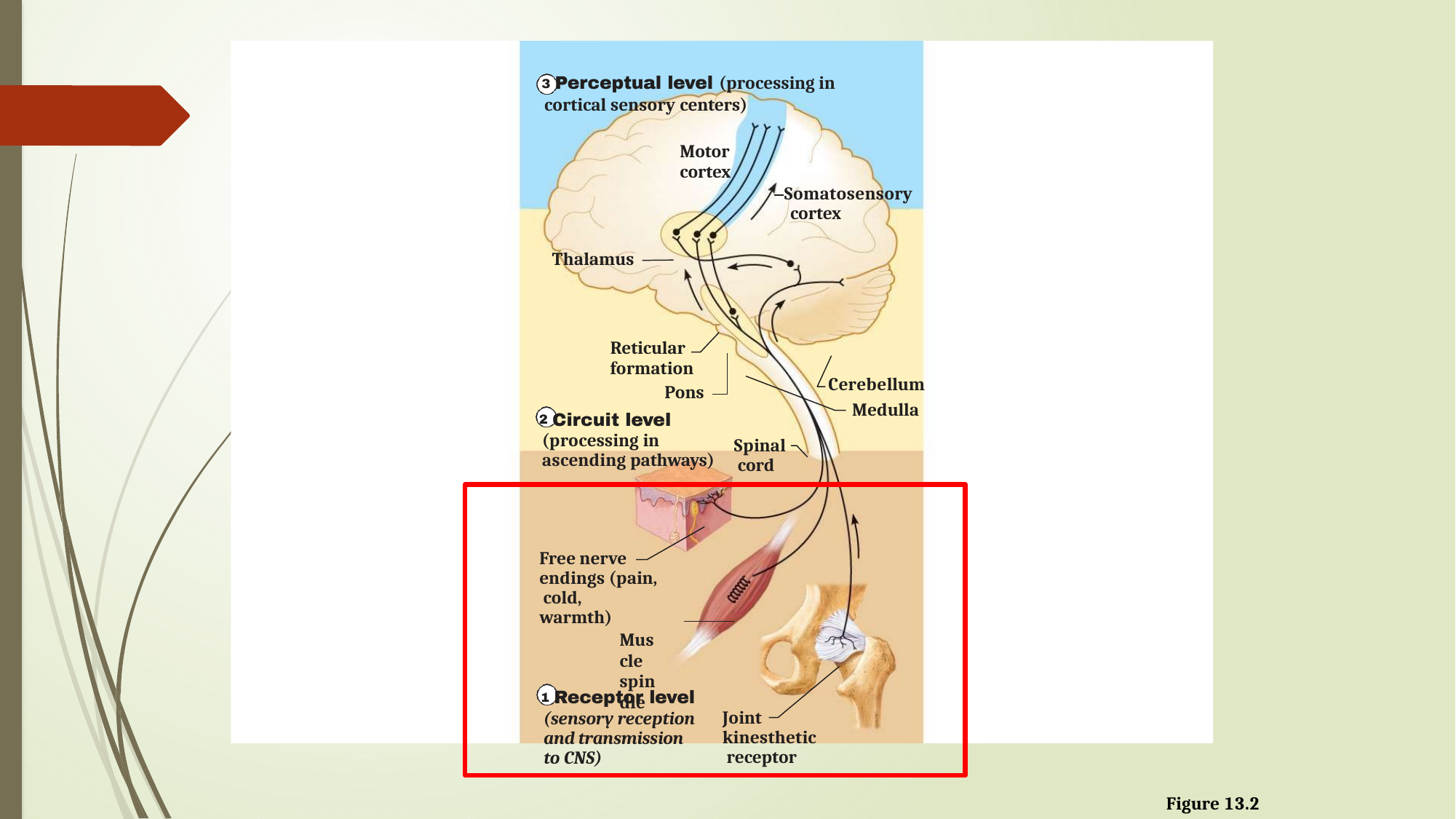

3 Perceptual level (processing in  cortical sensory centers)

Motor
cortex
Somatosensory  cortex

Thalamus
Reticular
formation
Pons
2 Circuit level  (processing in  ascending pathways)
Cerebellum  Medulla
Spinal  cord

Free nerve  endings (pain,  cold, warmth)
Muscle
spindle
1 Receptor level  (sensory reception  and transmission  to CNS)
Joint  kinesthetic  receptor
Figure 13.2